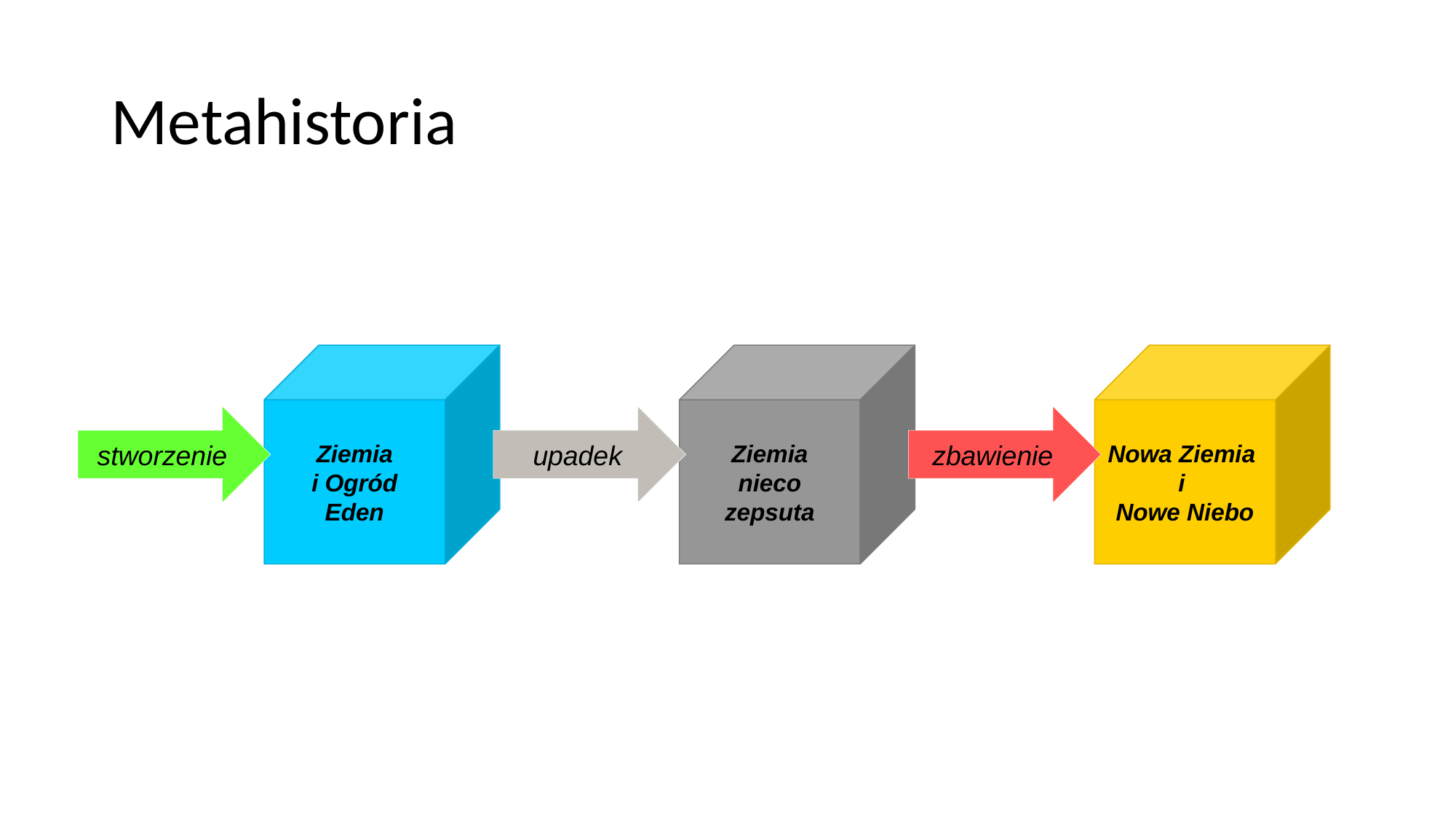

# Metahistoria
Ziemia
i Ogród
Eden
Ziemia
nieco
zepsuta
Nowa Ziemia
i
Nowe Niebo
stworzenie
upadek
zbawienie